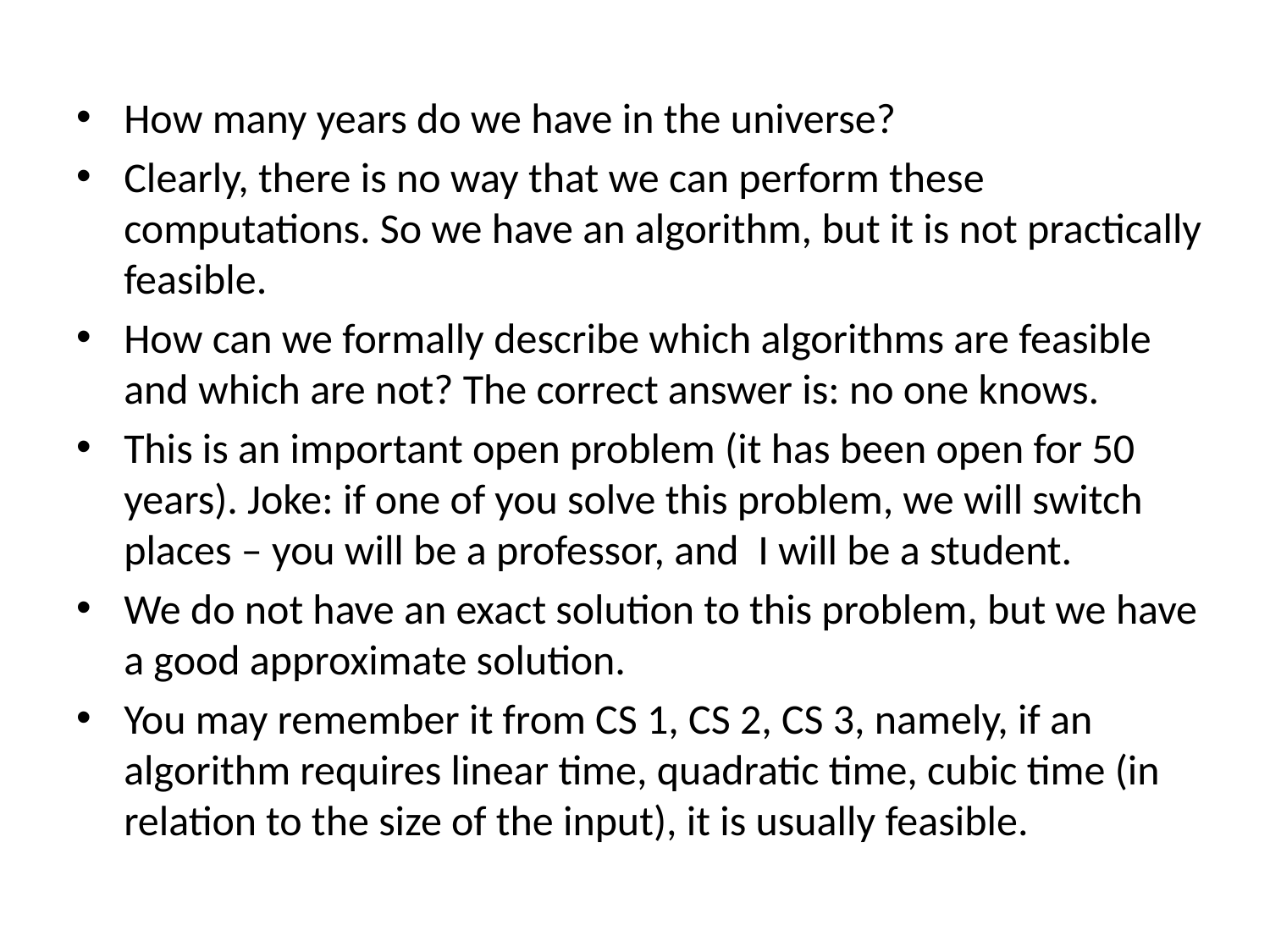

How many years do we have in the universe?
Clearly, there is no way that we can perform these computations. So we have an algorithm, but it is not practically feasible.
How can we formally describe which algorithms are feasible and which are not? The correct answer is: no one knows.
This is an important open problem (it has been open for 50 years). Joke: if one of you solve this problem, we will switch places – you will be a professor, and  I will be a student.
We do not have an exact solution to this problem, but we have a good approximate solution.
You may remember it from CS 1, CS 2, CS 3, namely, if an algorithm requires linear time, quadratic time, cubic time (in relation to the size of the input), it is usually feasible.